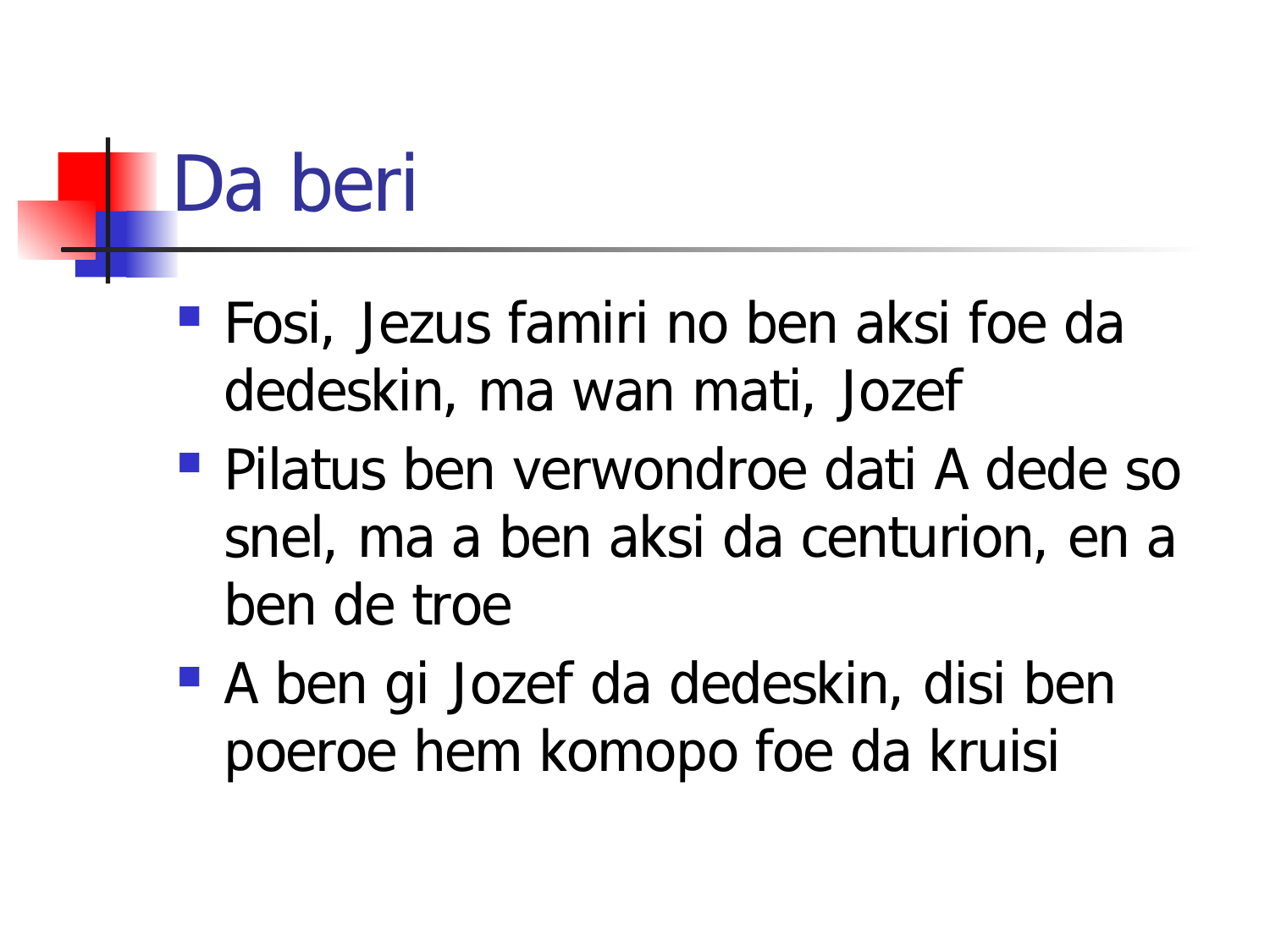

# Da beri
Fosi, Jezus famiri no ben aksi foe da dedeskin, ma wan mati, Jozef
Pilatus ben verwondroe dati A dede so snel, ma a ben aksi da centurion, en a ben de troe
A ben gi Jozef da dedeskin, disi ben poeroe hem komopo foe da kruisi